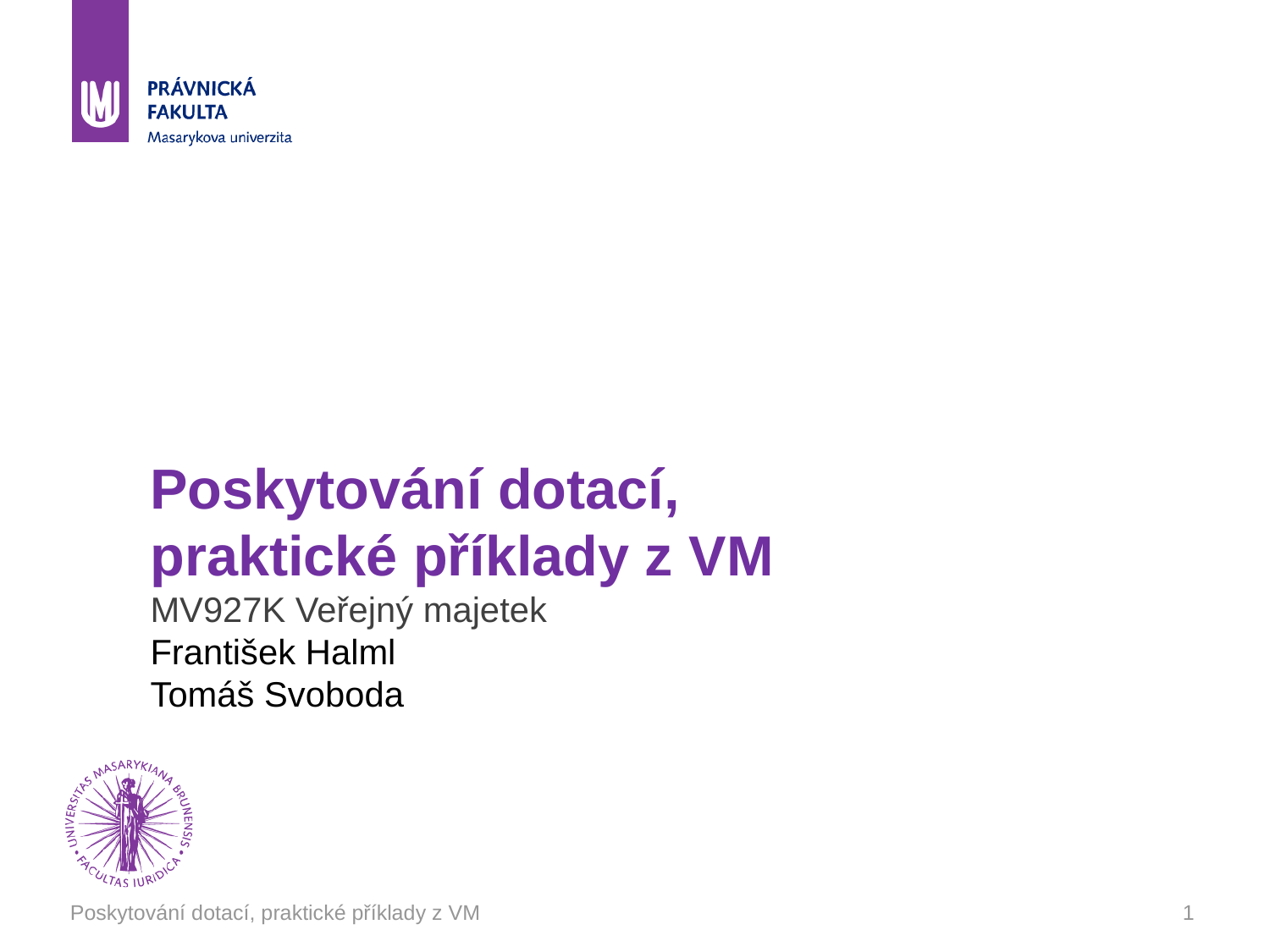

# Poskytování dotací, praktické příklady z VM MV927K Veřejný majetek František Halml Tomáš Svoboda
Poskytování dotací, praktické příklady z VM
1